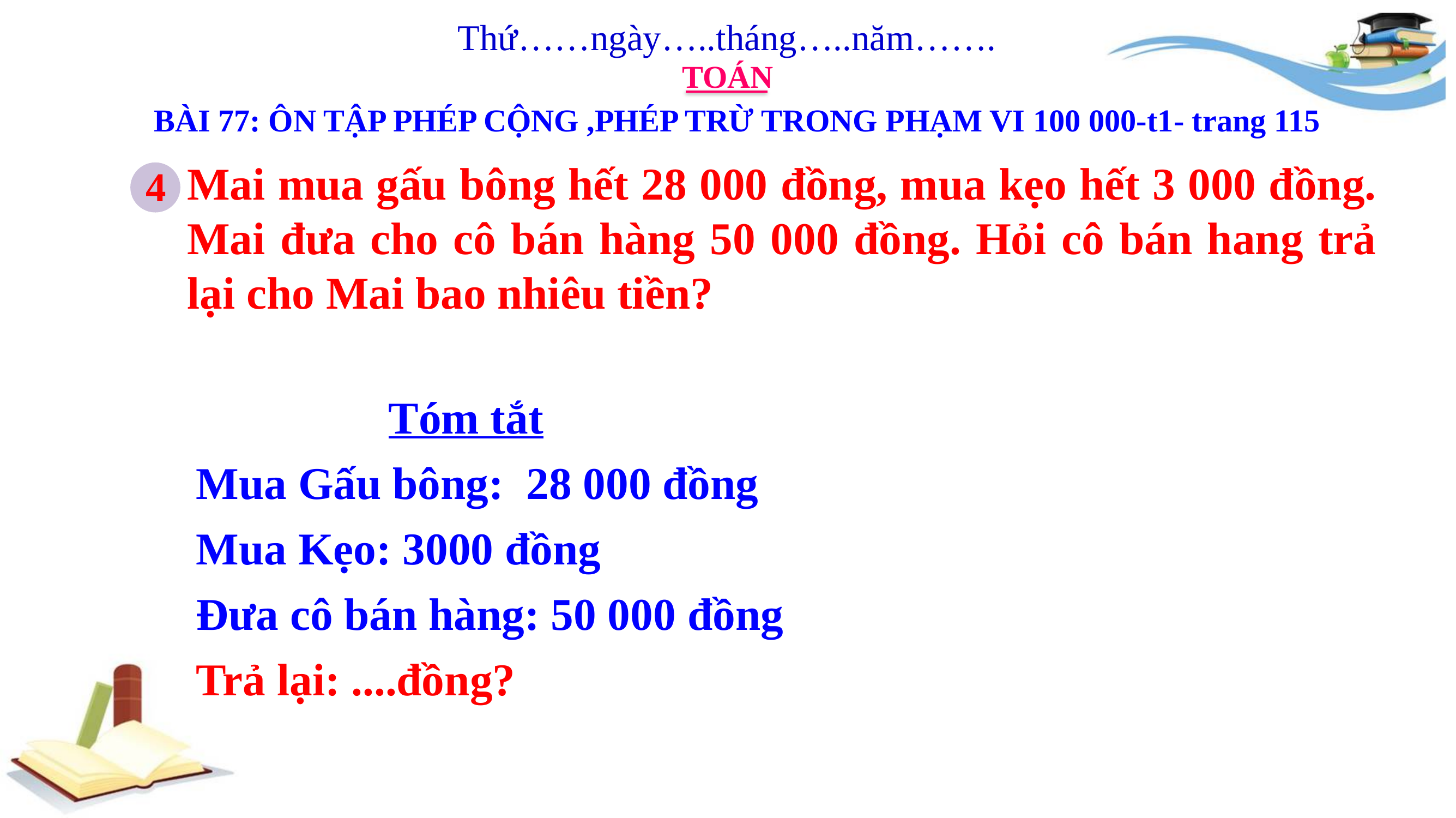

Thứ……ngày…..tháng…..năm…….
TOÁN
BÀI 77: ÔN TẬP PHÉP CỘNG ,PHÉP TRỪ TRONG PHẠM VI 100 000-t1- trang 115
Mai mua gấu bông hết 28 000 đồng, mua kẹo hết 3 000 đồng. Mai đưa cho cô bán hàng 50 000 đồng. Hỏi cô bán hang trả lại cho Mai bao nhiêu tiền?
4

                 Tóm tắt
Mua Gấu bông:  28 000 đồng
Mua Kẹo: 3000 đồng
Đưa cô bán hàng: 50 000 đồng
Trả lại: ....đồng?